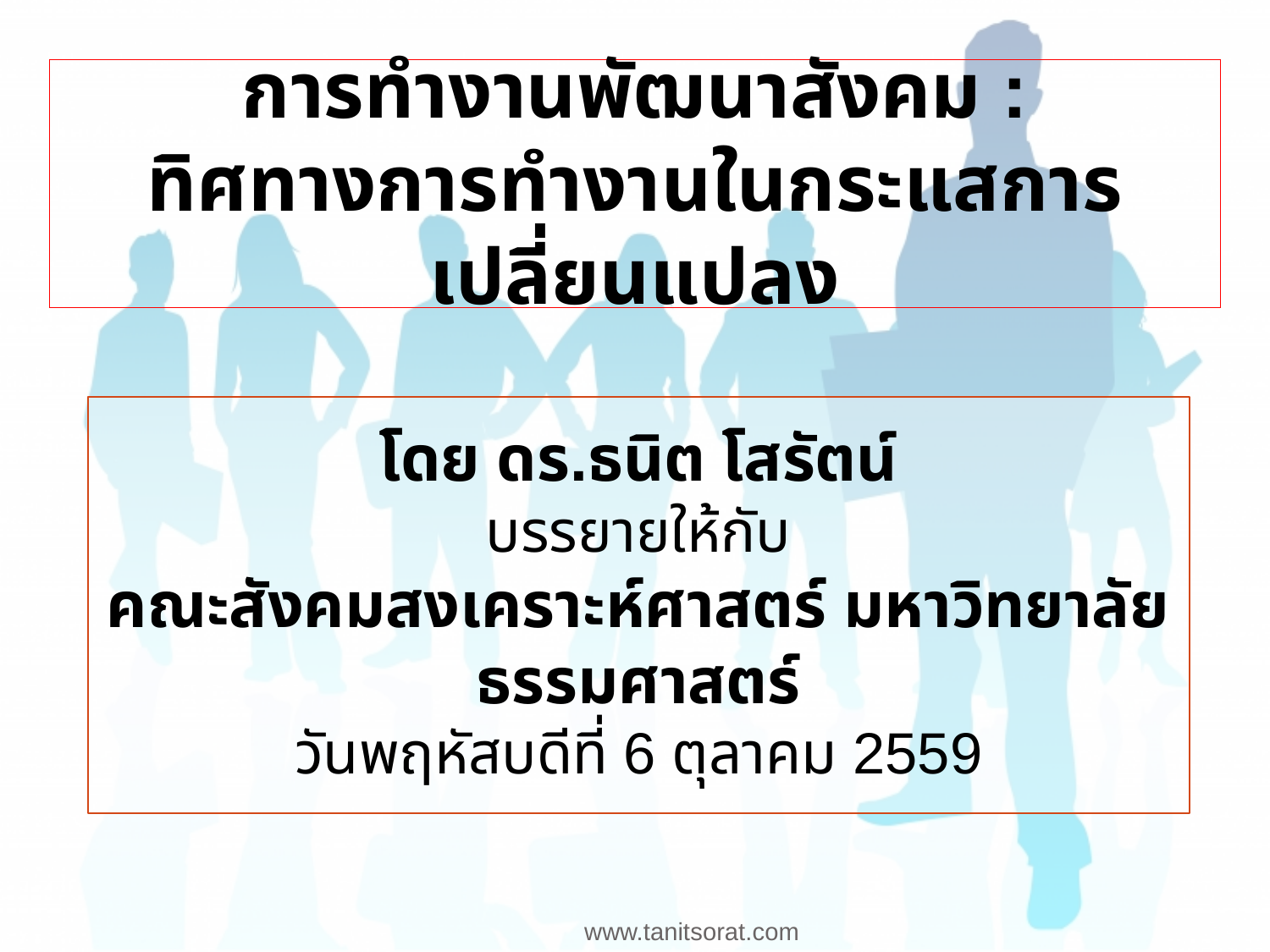

# การทำงานพัฒนาสังคม : ทิศทางการทำงานในกระแสการเปลี่ยนแปลง
โดย ดร.ธนิต โสรัตน์
บรรยายให้กับ
คณะสังคมสงเคราะห์ศาสตร์ มหาวิทยาลัยธรรมศาสตร์
วันพฤหัสบดีที่ 6 ตุลาคม 2559
www.tanitsorat.com